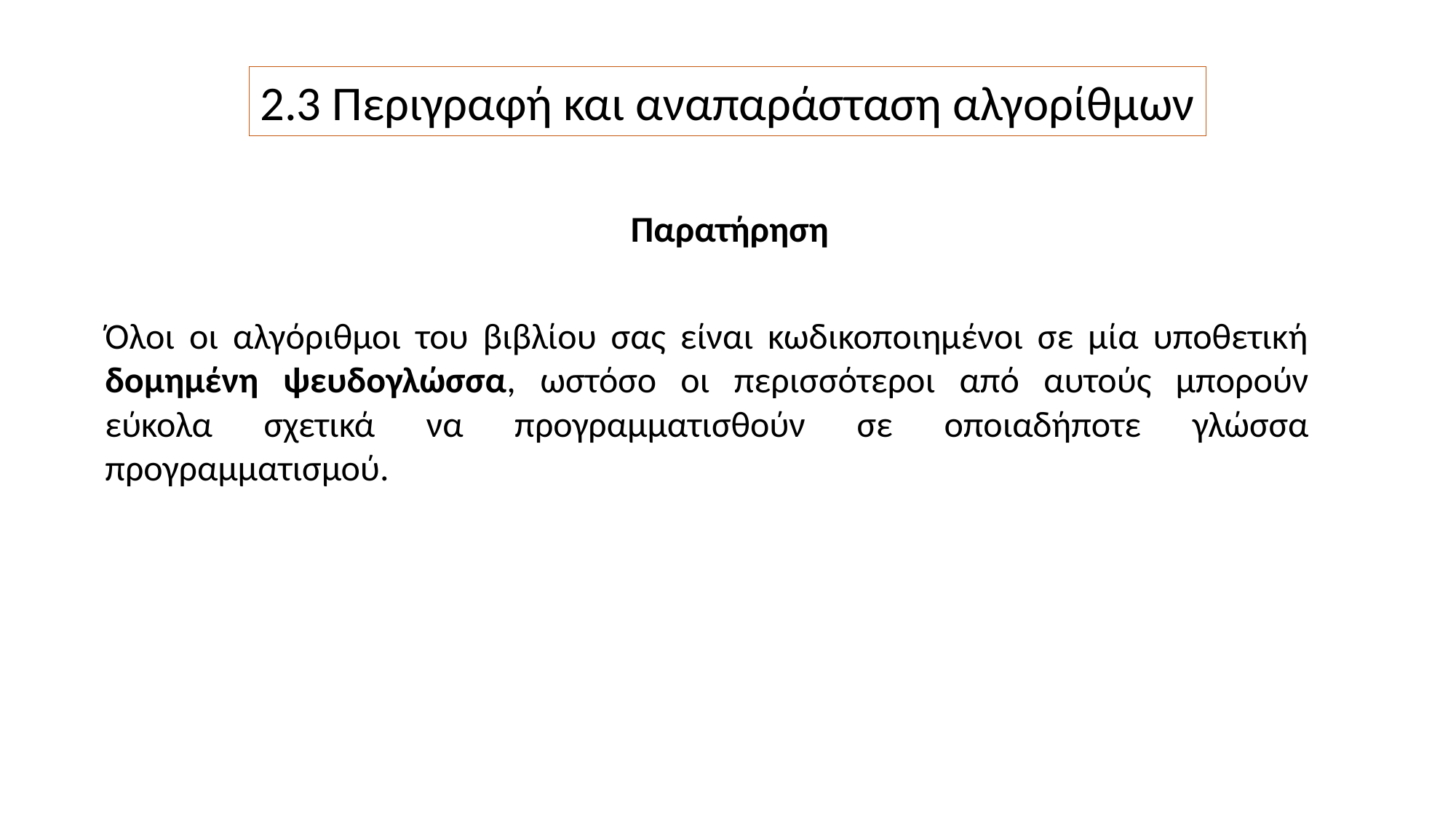

2.3 Περιγραφή και αναπαράσταση αλγορίθμων
Παρατήρηση
Όλοι οι αλγόριθμοι του βιβλίου σας είναι κωδικοποιημένοι σε μία υποθετική δομημένη ψευδογλώσσα, ωστόσο οι περισσότεροι από αυτούς μπορούν εύκολα σχετικά να προγραμματισθούν σε οποιαδήποτε γλώσσα προγραμματισμού.